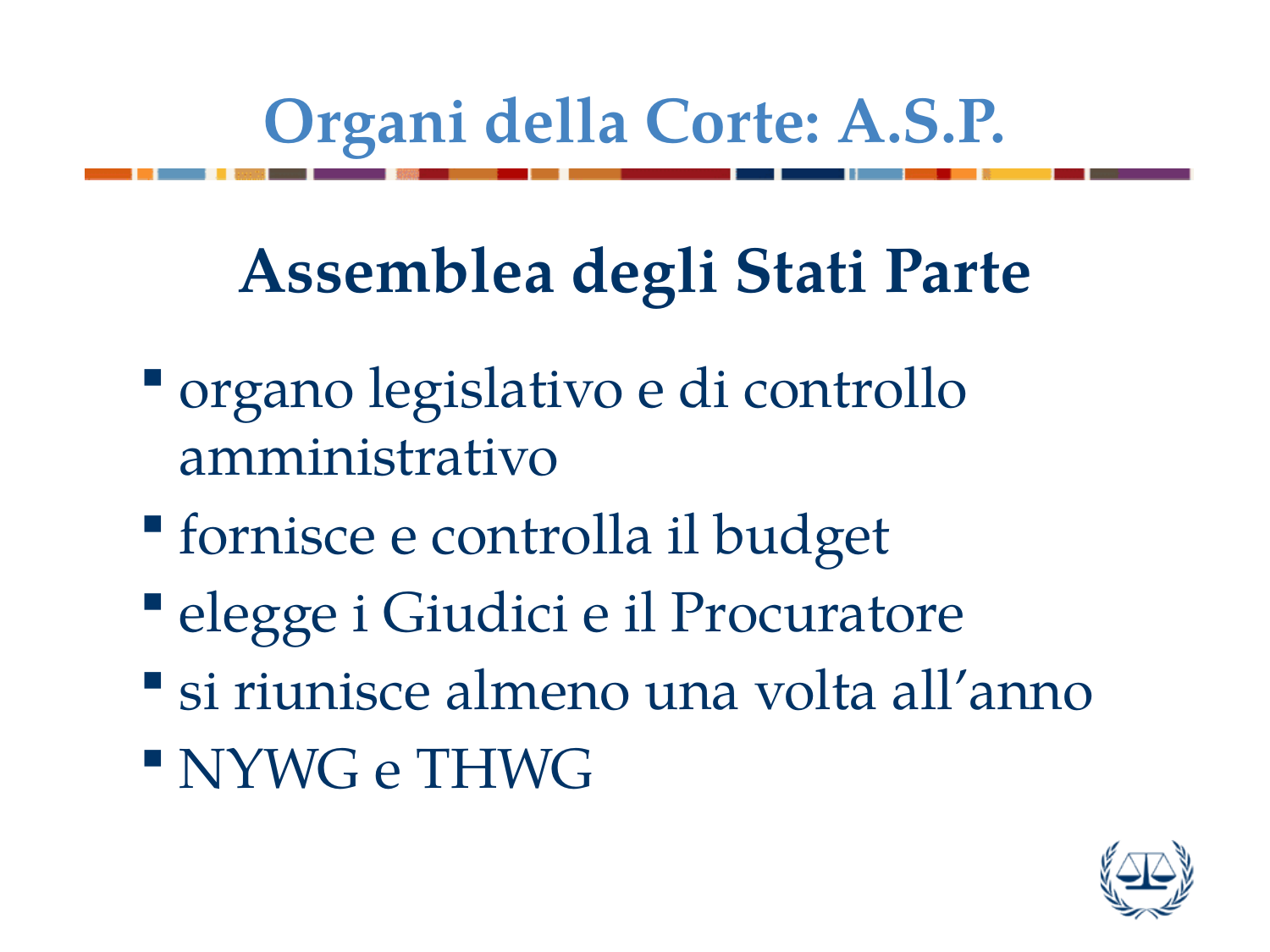

Organi della Corte: A.S.P.
Assemblea degli Stati Parte

organo legislativo e di controllo amministrativo
fornisce e controlla il budget
elegge i Giudici e il Procuratore
si riunisce almeno una volta all’anno
NYWG e THWG